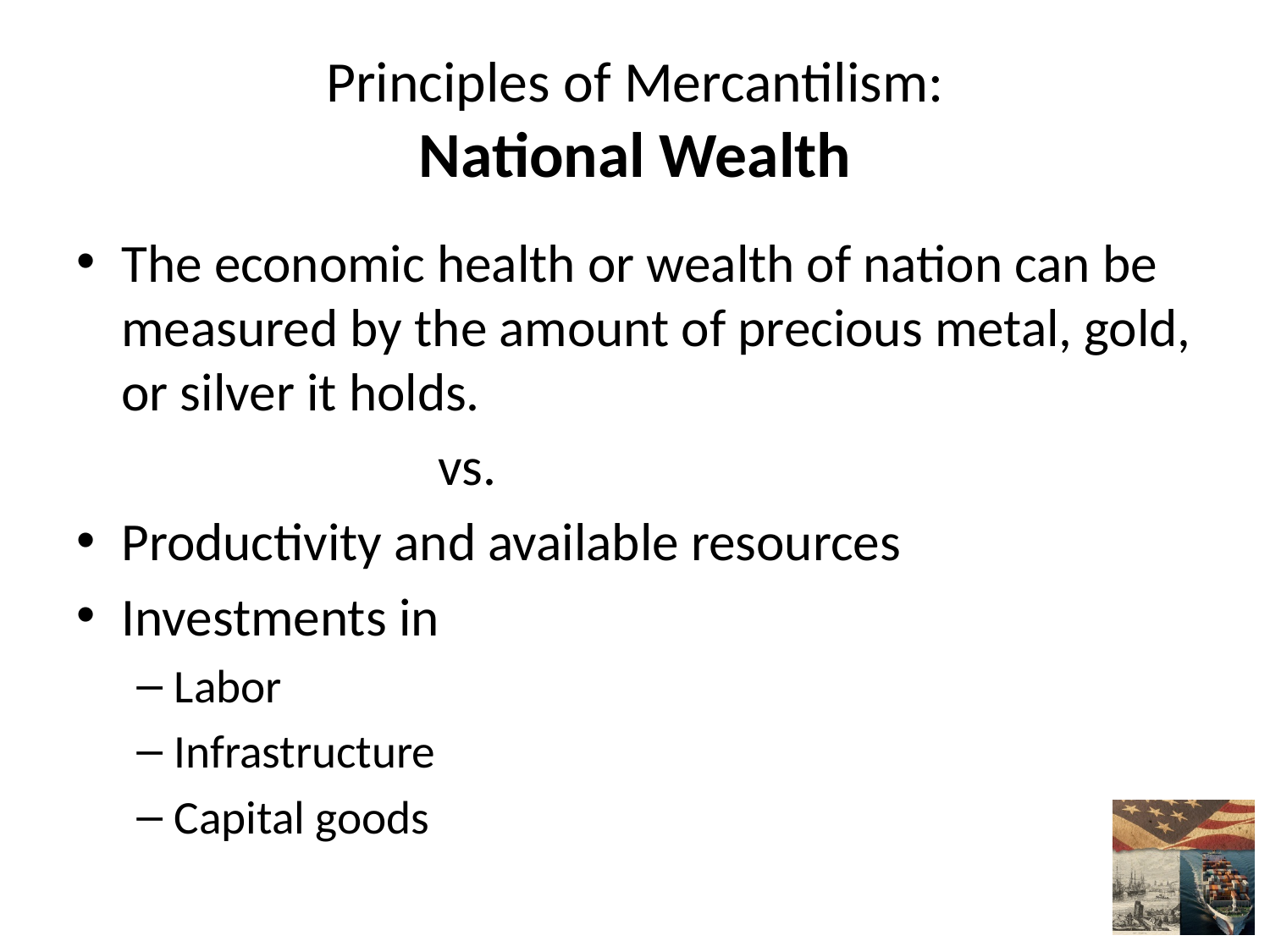

# Principles of Mercantilism: National Wealth
The economic health or wealth of nation can be measured by the amount of precious metal, gold, or silver it holds.
			vs.
Productivity and available resources
Investments in
Labor
Infrastructure
Capital goods